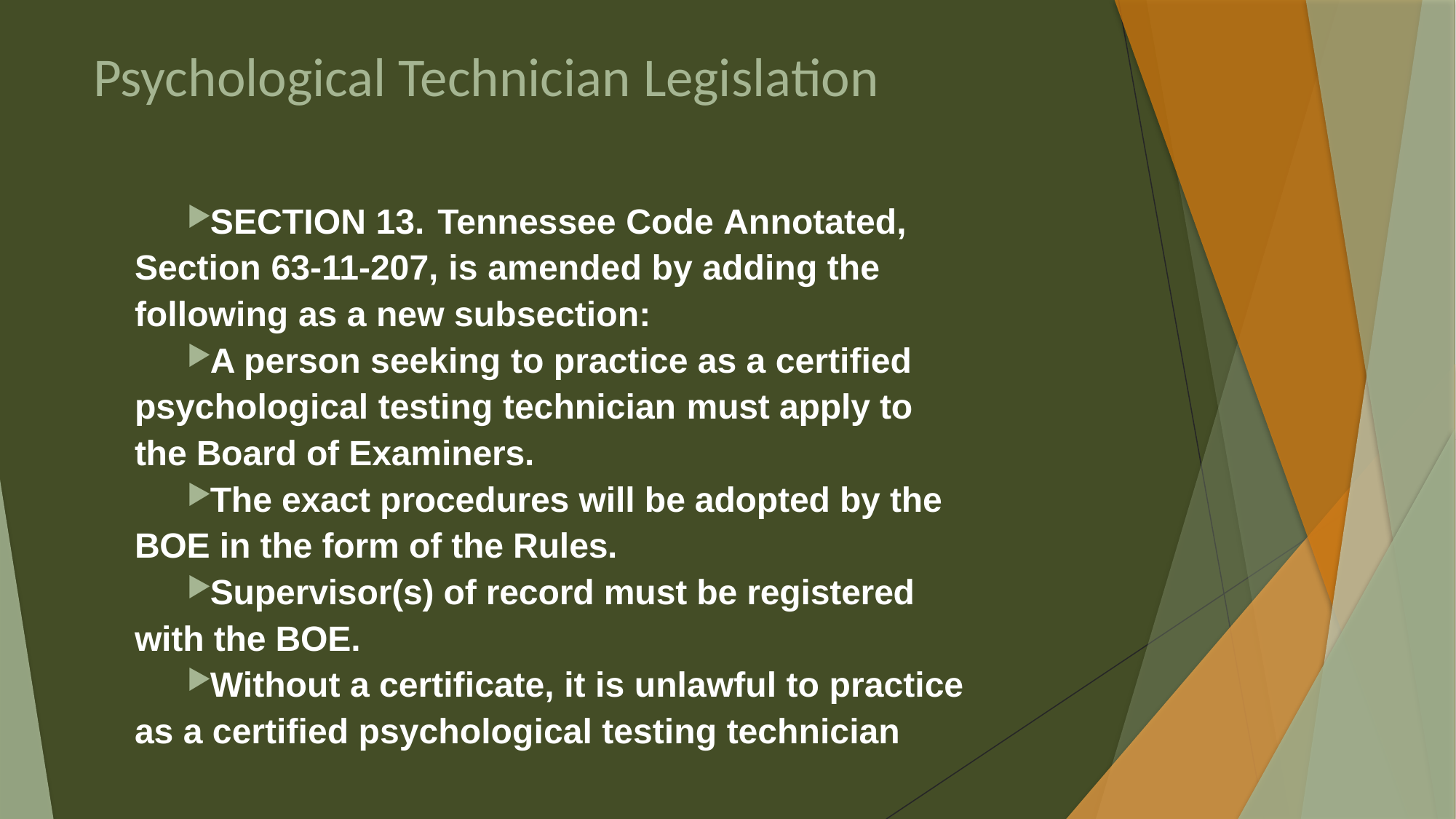

# Psychological Technician Legislation
SECTION 13. Tennessee Code Annotated, Section 63-11-207, is amended by adding the following as a new subsection:
A person seeking to practice as a certified psychological testing technician must apply to the Board of Examiners.
The exact procedures will be adopted by the BOE in the form of the Rules.
Supervisor(s) of record must be registered with the BOE.
Without a certificate, it is unlawful to practice as a certified psychological testing technician